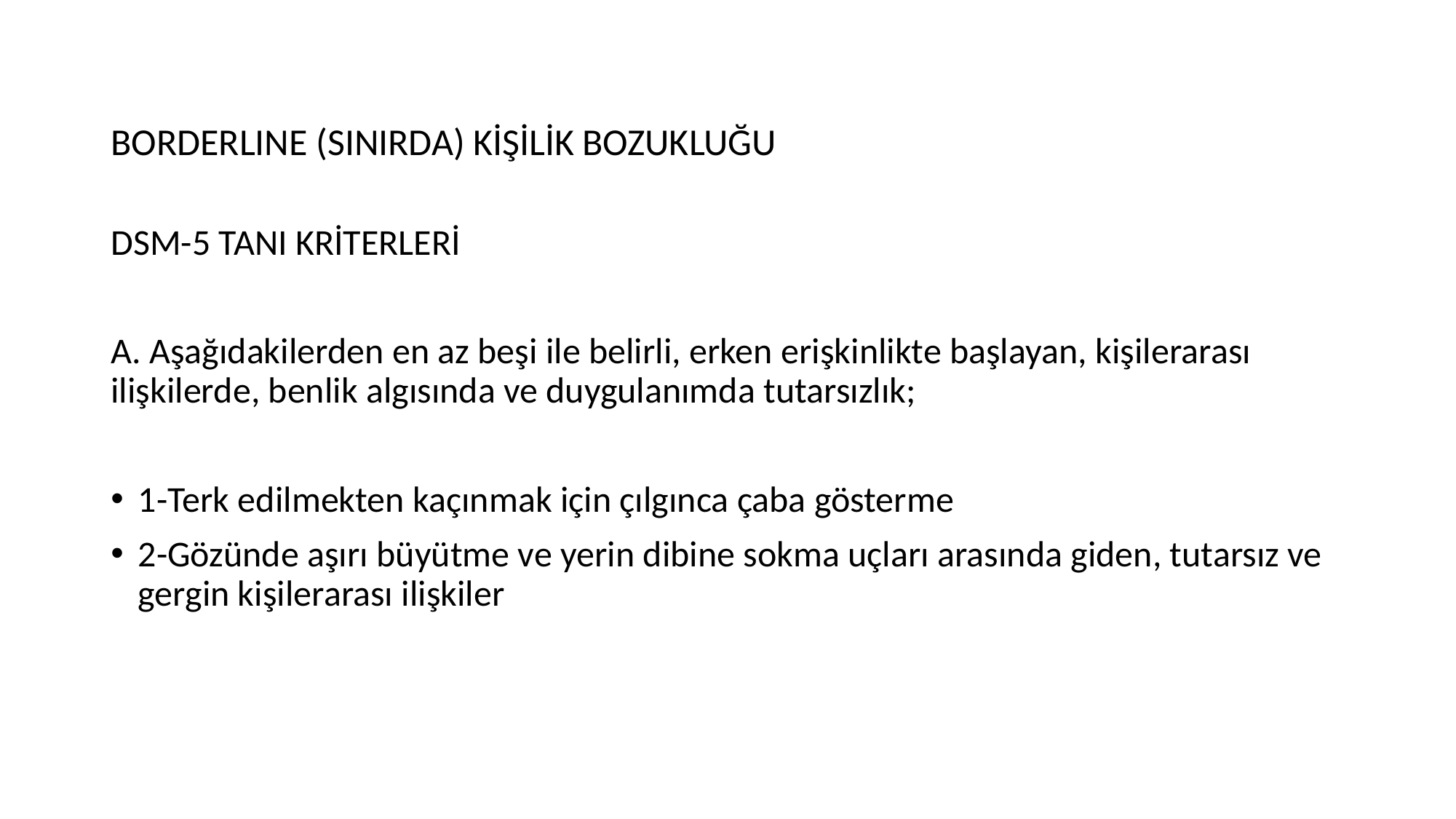

# BORDERLINE (SINIRDA) KİŞİLİK BOZUKLUĞU
DSM-5 TANI KRİTERLERİ

A. Aşağıdakilerden en az beşi ile belirli, erken erişkinlikte başlayan, kişilerarası ilişkilerde, benlik algısında ve duygulanımda tutarsızlık;

1-Terk edilmekten kaçınmak için çılgınca çaba gösterme
2-Gözünde aşırı büyütme ve yerin dibine sokma uçları arasında giden, tutarsız ve gergin kişilerarası ilişkiler